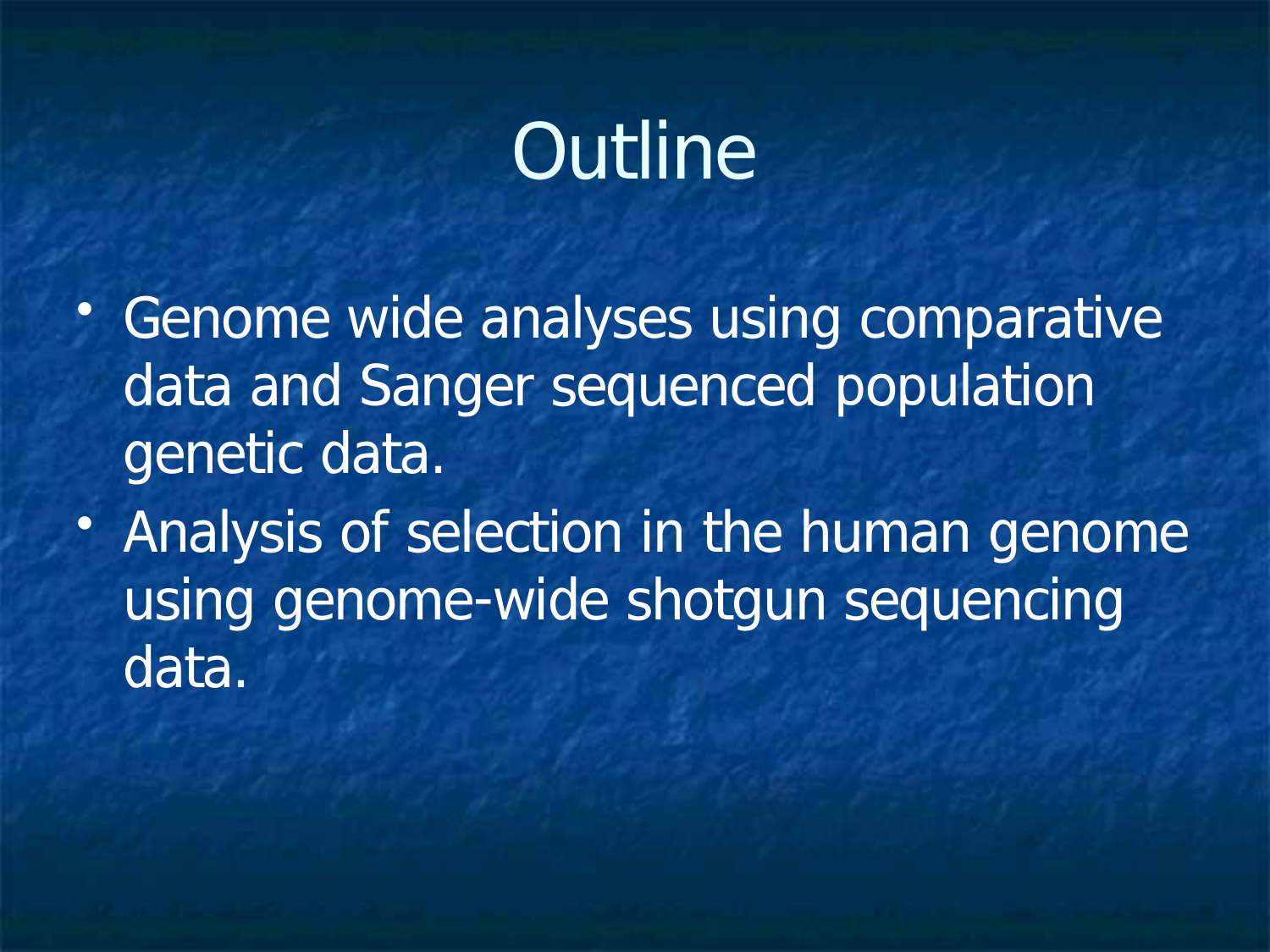

# Outline
Genome wide analyses using comparative data and Sanger sequenced population genetic data.
Analysis of selection in the human genome using genome-wide shotgun sequencing data.